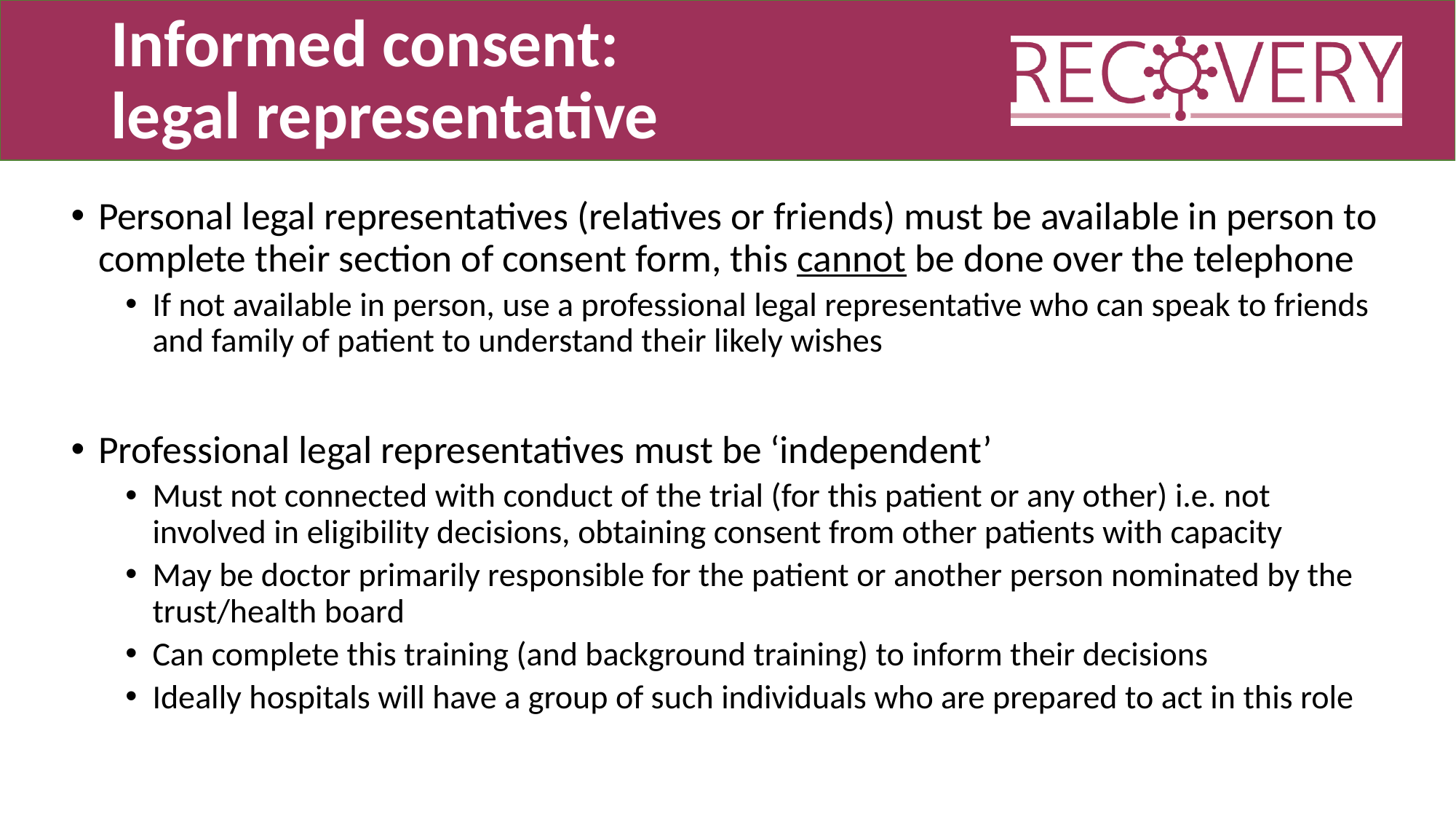

# Informed consent: legal representative
Personal legal representatives (relatives or friends) must be available in person to complete their section of consent form, this cannot be done over the telephone
If not available in person, use a professional legal representative who can speak to friends and family of patient to understand their likely wishes

Professional legal representatives must be ‘independent’
Must not connected with conduct of the trial (for this patient or any other) i.e. not involved in eligibility decisions, obtaining consent from other patients with capacity
May be doctor primarily responsible for the patient or another person nominated by the trust/health board
Can complete this training (and background training) to inform their decisions
Ideally hospitals will have a group of such individuals who are prepared to act in this role